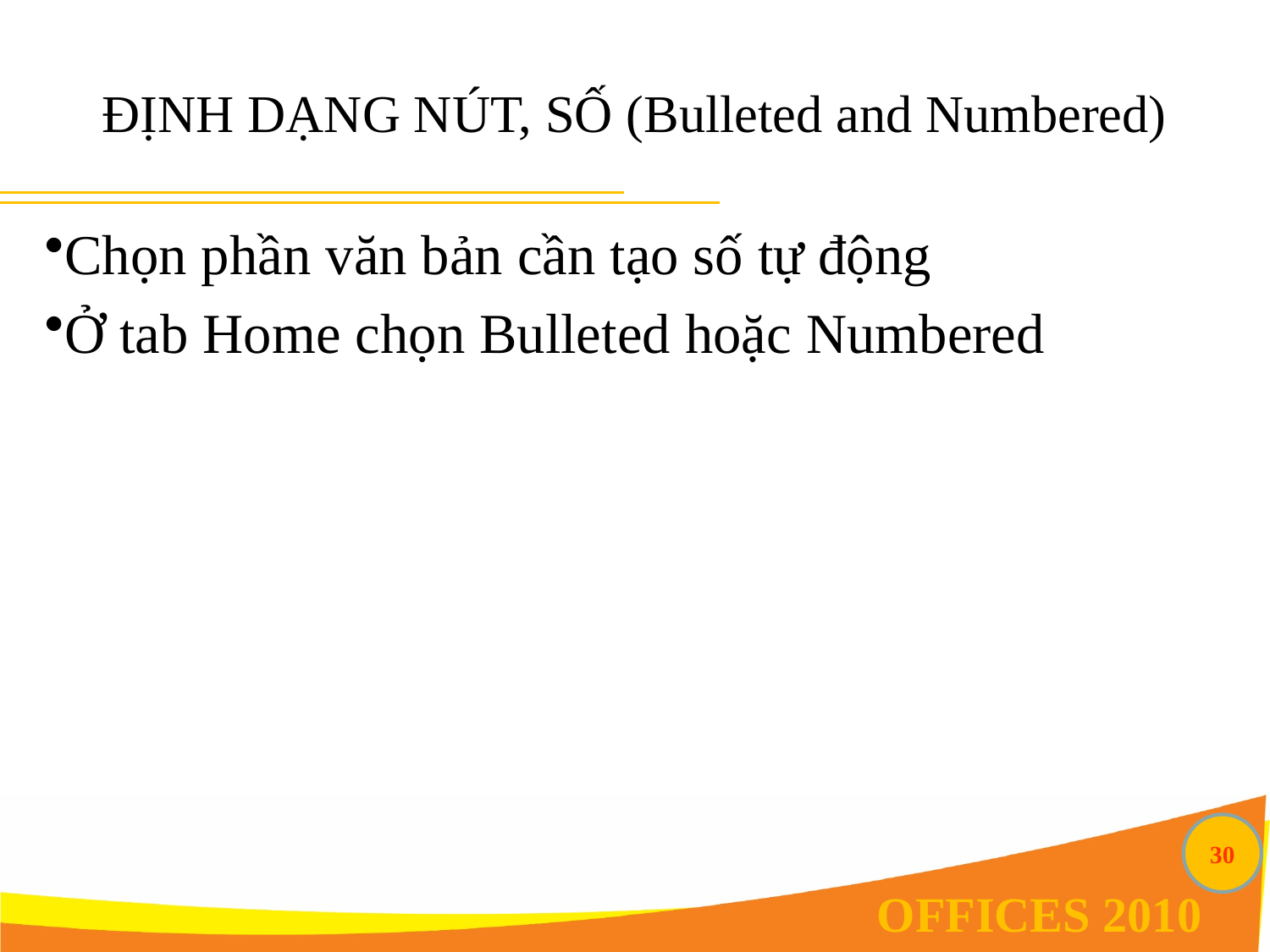

# ĐỊNH DẠNG NÚT, SỐ (Bulleted and Numbered)
Chọn phần văn bản cần tạo số tự động
Ở tab Home chọn Bulleted hoặc Numbered